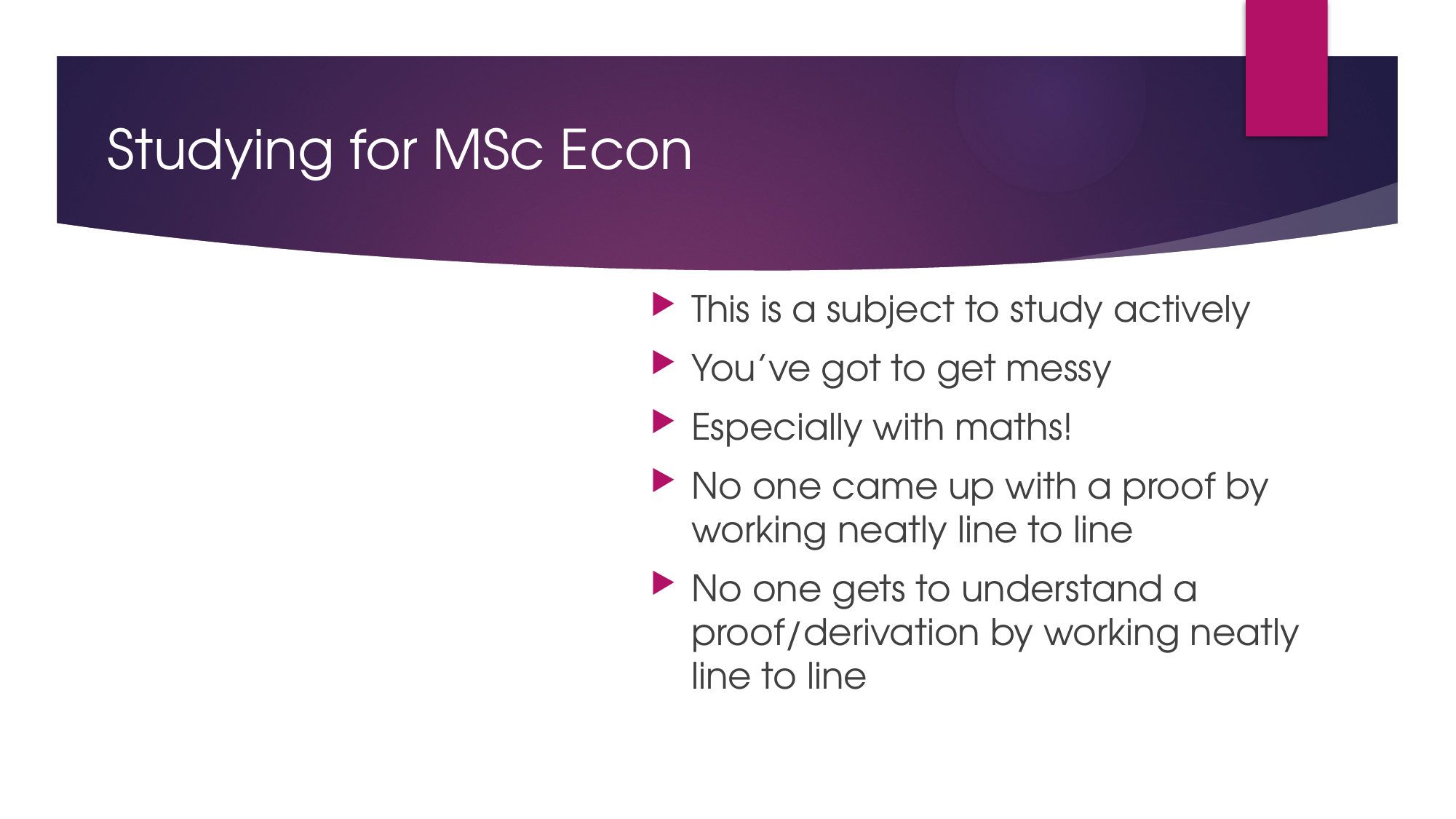

# Studying for MSc Econ
This is a subject to study actively
You’ve got to get messy
Especially with maths!
No one came up with a proof by working neatly line to line
No one gets to understand a proof/derivation by working neatly line to line